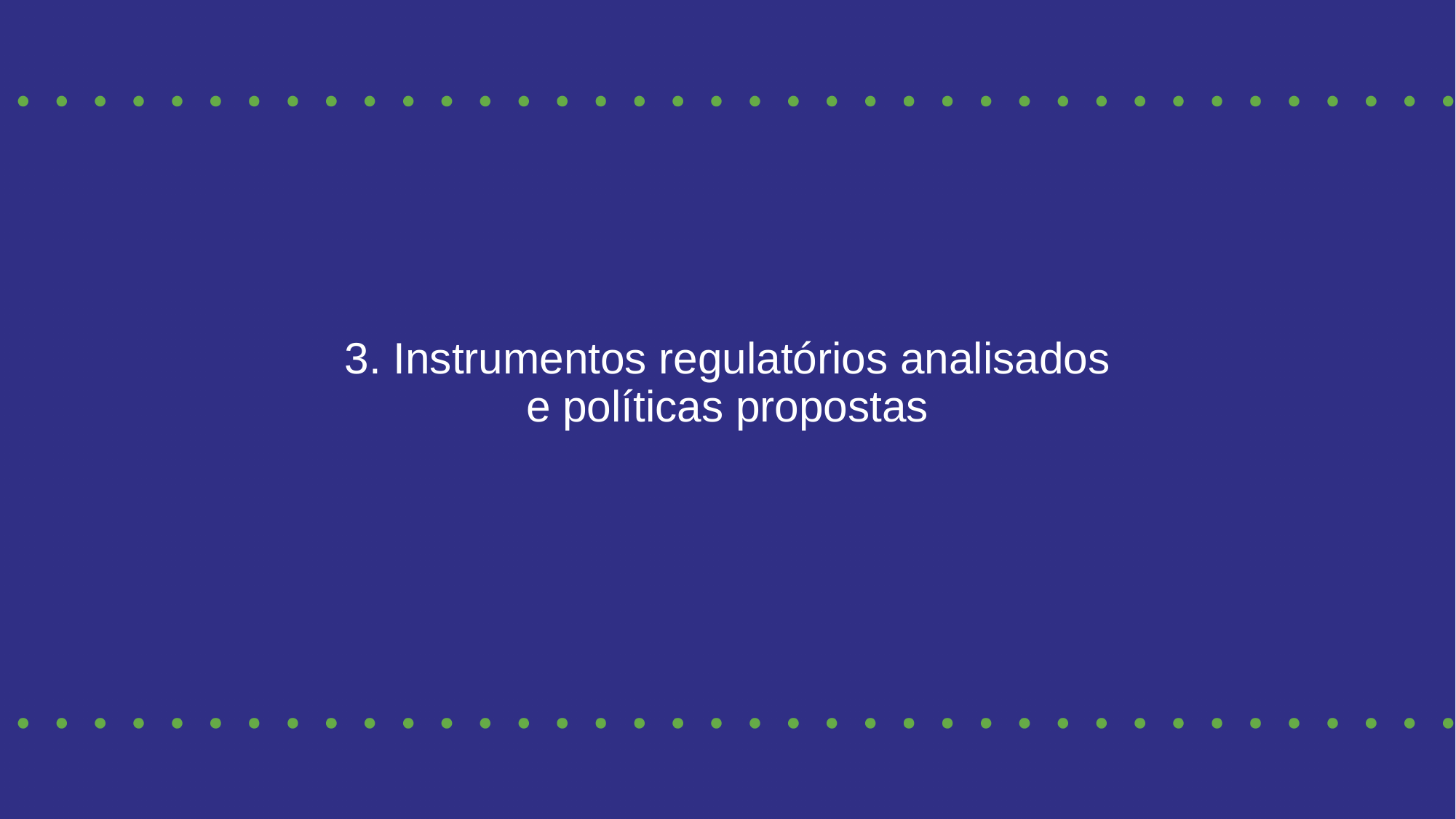

# 3. Instrumentos regulatórios analisados e políticas propostas